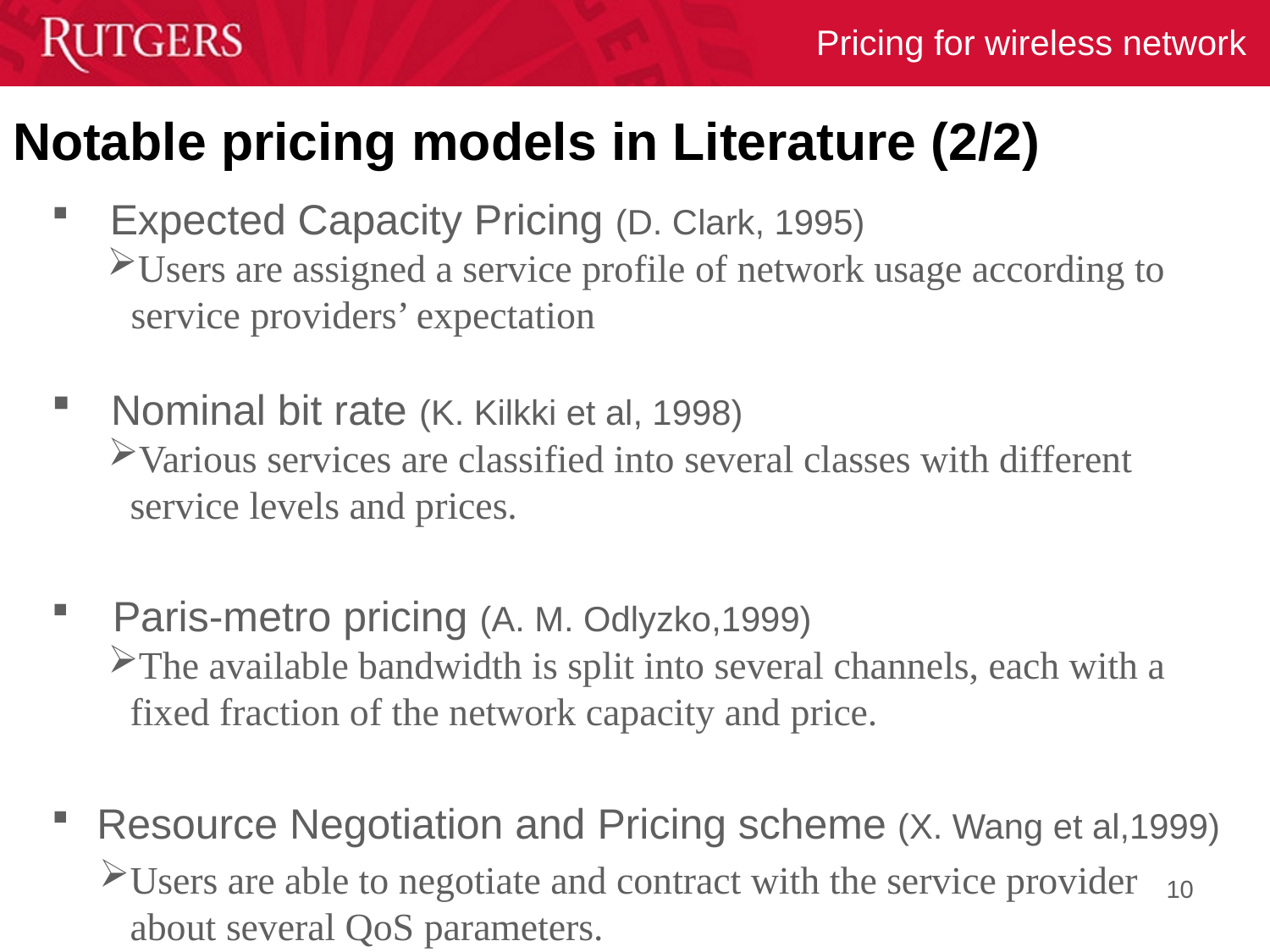

# Notable pricing models in Literature (2/2)

 Expected Capacity Pricing (D. Clark, 1995)
Users are assigned a service profile of network usage according to service providers’ expectation

 Nominal bit rate (K. Kilkki et al, 1998)
Various services are classified into several classes with different service levels and prices.

    Paris-metro pricing (A. M. Odlyzko,1999)
The available bandwidth is split into several channels, each with a fixed fraction of the network capacity and price.

  Resource Negotiation and Pricing scheme (X. Wang et al,1999)
Users are able to negotiate and contract with the service provider about several QoS parameters.

10